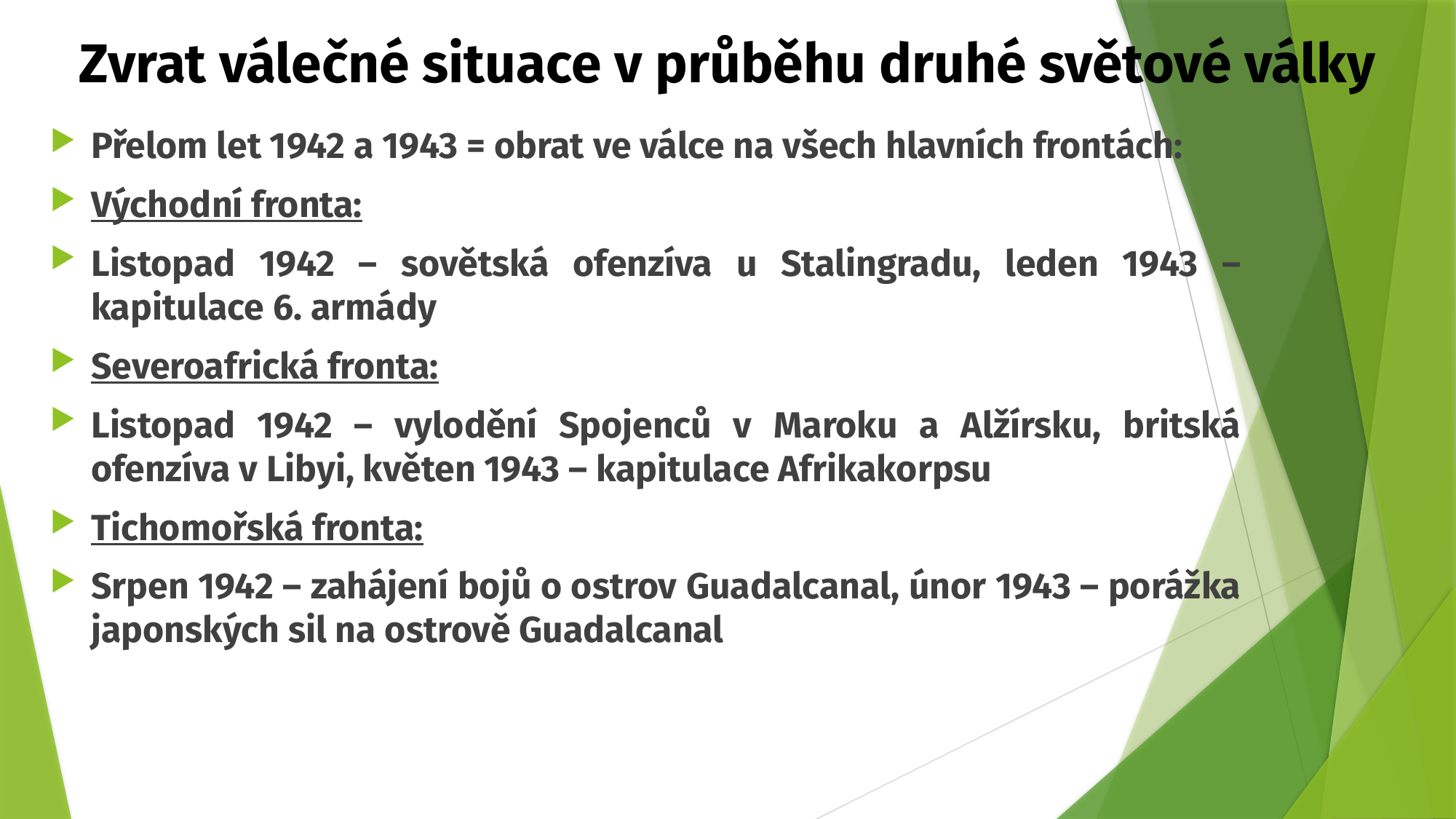

# Zvrat válečné situace v průběhu druhé světové války
Přelom let 1942 a 1943 = obrat ve válce na všech hlavních frontách:
Východní fronta:
Listopad 1942 – sovětská ofenzíva u Stalingradu, leden 1943 – kapitulace 6. armády
Severoafrická fronta:
Listopad 1942 – vylodění Spojenců v Maroku a Alžírsku, britská ofenzíva v Libyi, květen 1943 – kapitulace Afrikakorpsu
Tichomořská fronta:
Srpen 1942 – zahájení bojů o ostrov Guadalcanal, únor 1943 – porážka japonských sil na ostrově Guadalcanal